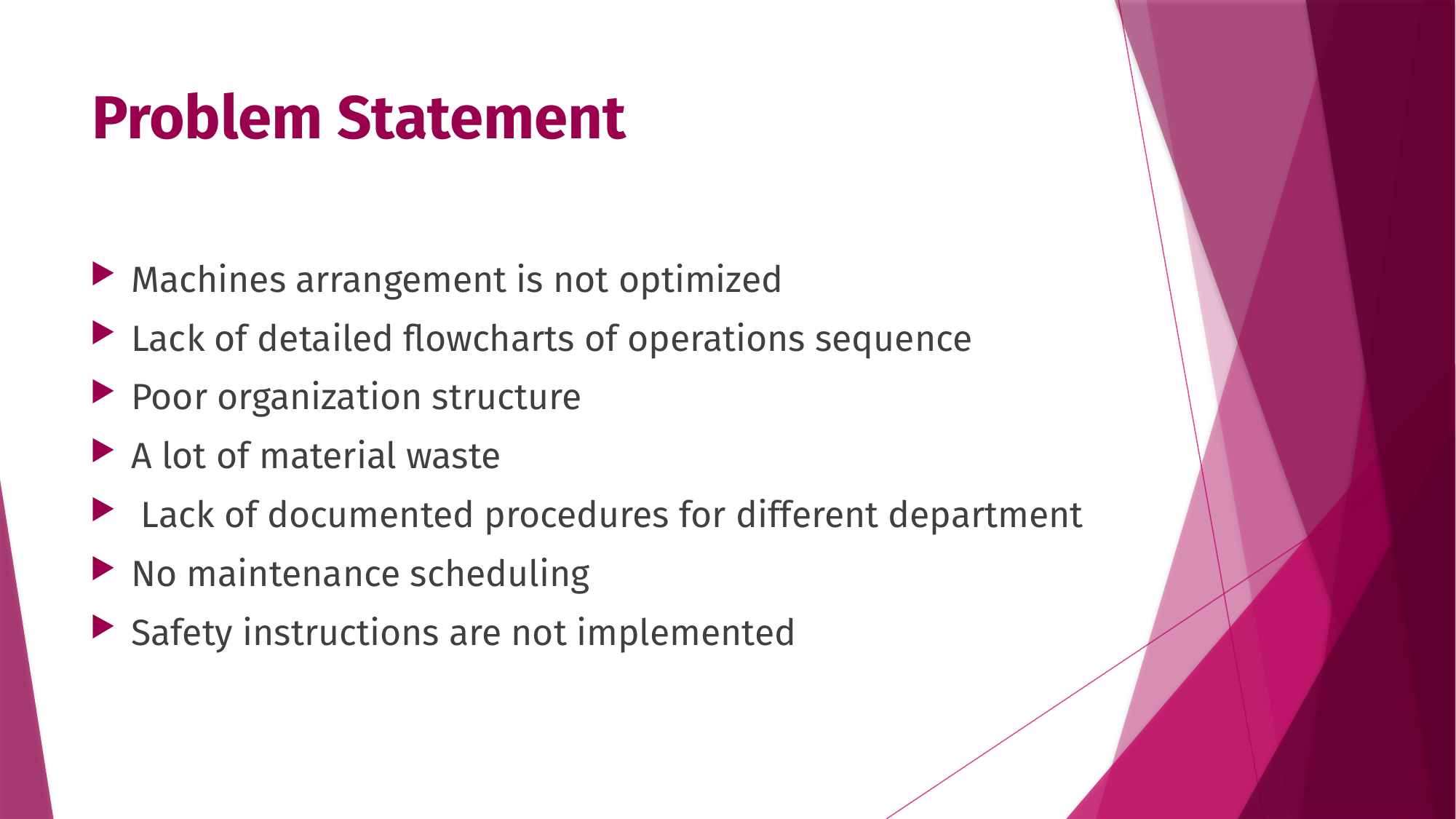

# Problem Statement
Machines arrangement is not optimized
Lack of detailed flowcharts of operations sequence
Poor organization structure
A lot of material waste
 Lack of documented procedures for different department
No maintenance scheduling
Safety instructions are not implemented